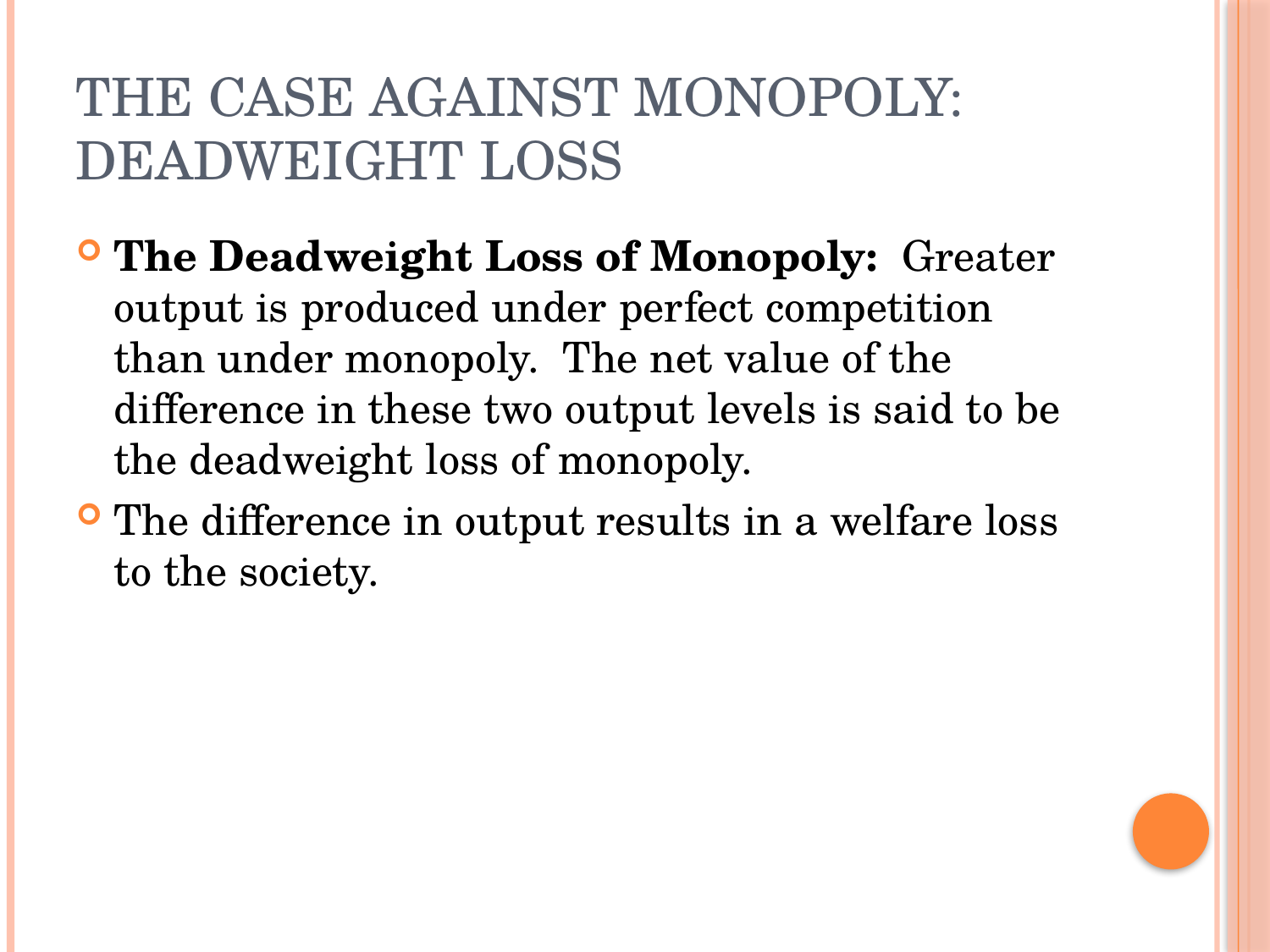

# The Case Against Monopoly: Deadweight Loss
The Deadweight Loss of Monopoly:  Greater output is produced under perfect competition than under monopoly.  The net value of the difference in these two output levels is said to be the deadweight loss of monopoly.
The difference in output results in a welfare loss to the society.